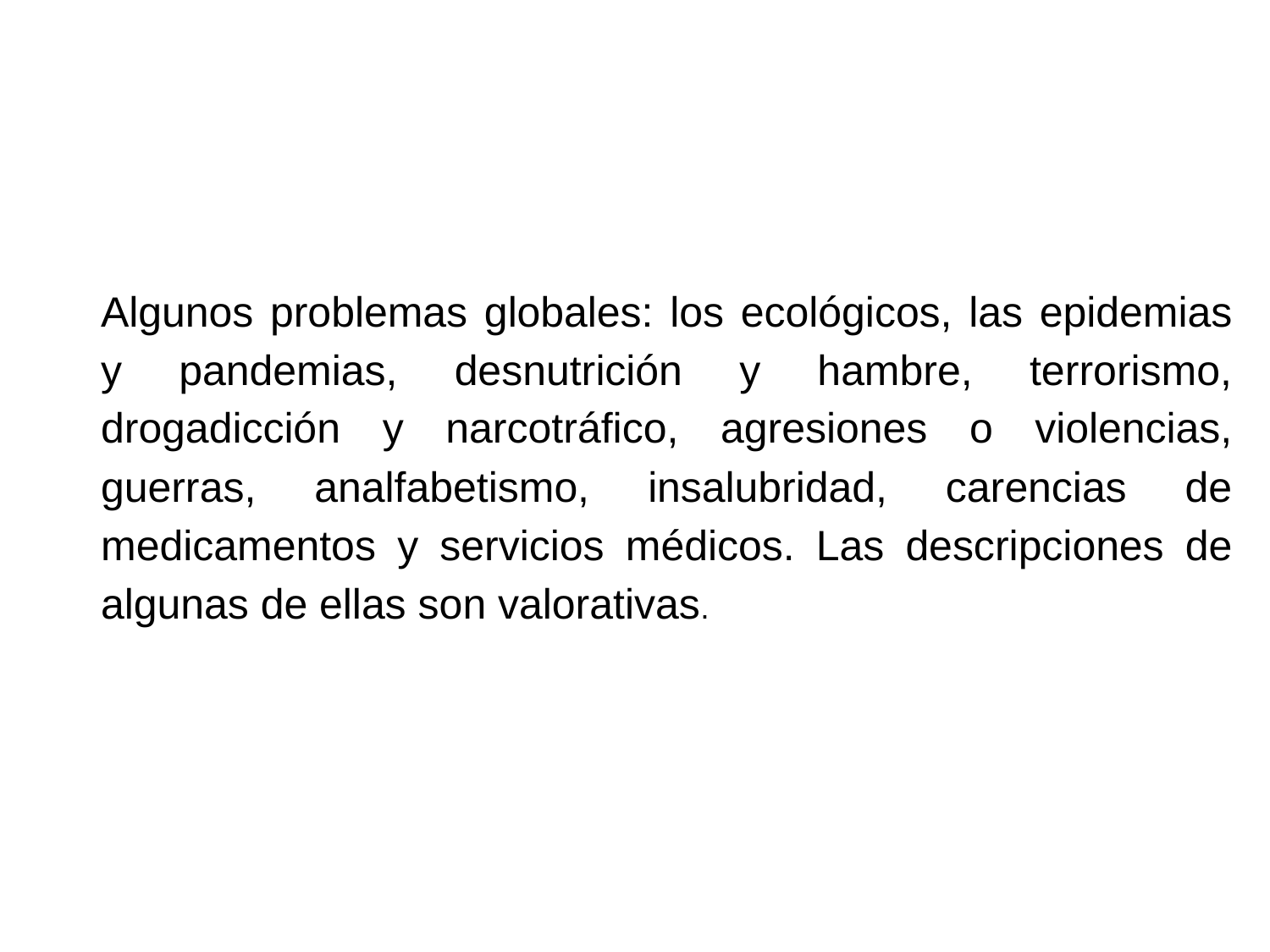

Algunos problemas globales: los ecológicos, las epidemias y pandemias, desnutrición y hambre, terrorismo, drogadicción y narcotráfico, agresiones o violencias, guerras, analfabetismo, insalubridad, carencias de medicamentos y servicios médicos. Las descripciones de algunas de ellas son valorativas.